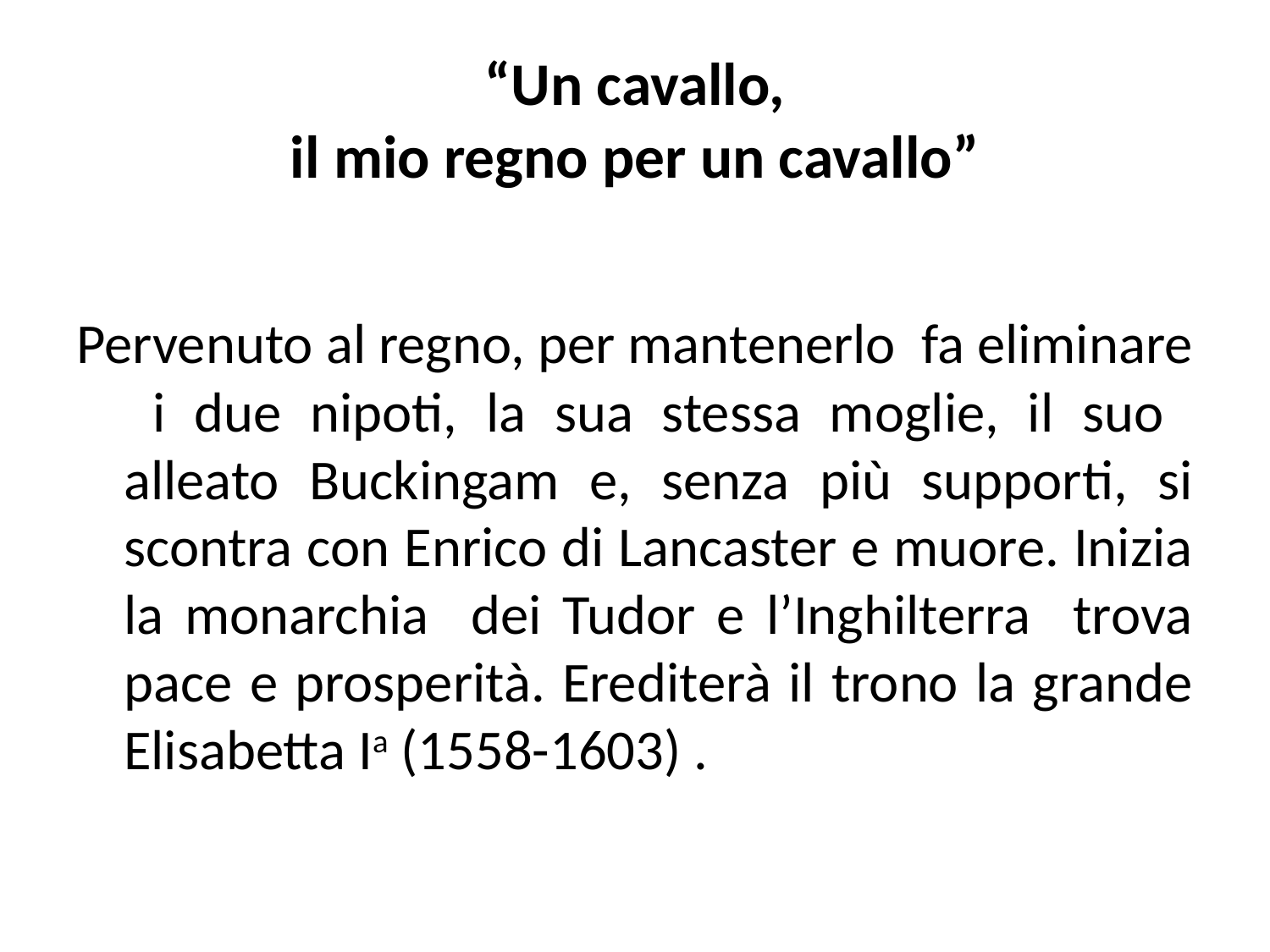

# “Un cavallo, il mio regno per un cavallo”

Pervenuto al regno, per mantenerlo  fa eliminare  i due nipoti, la sua stessa moglie, il suo  alleato Buckingam e, senza più supporti, si scontra con Enrico di Lancaster e muore. Inizia la monarchia  dei Tudor e l’Inghilterra  trova pace e prosperità. Erediterà il trono la grande Elisabetta Ia (1558-1603) .